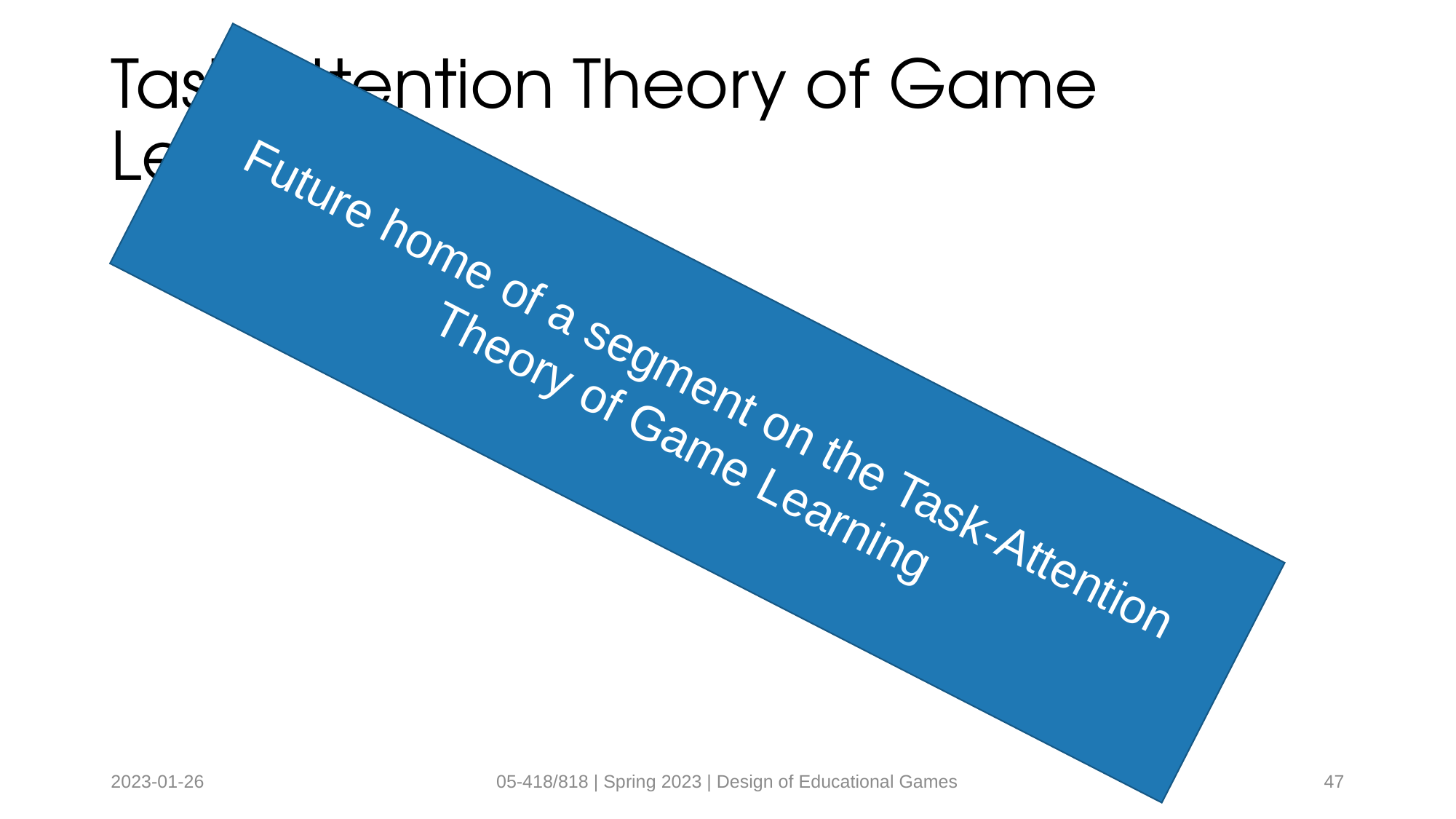

# Task Attention Theory of Game Learning
Future home of a segment on the Task-Attention Theory of Game Learning

2023-01-26
05-418/818 | Spring 2023 | Design of Educational Games
47